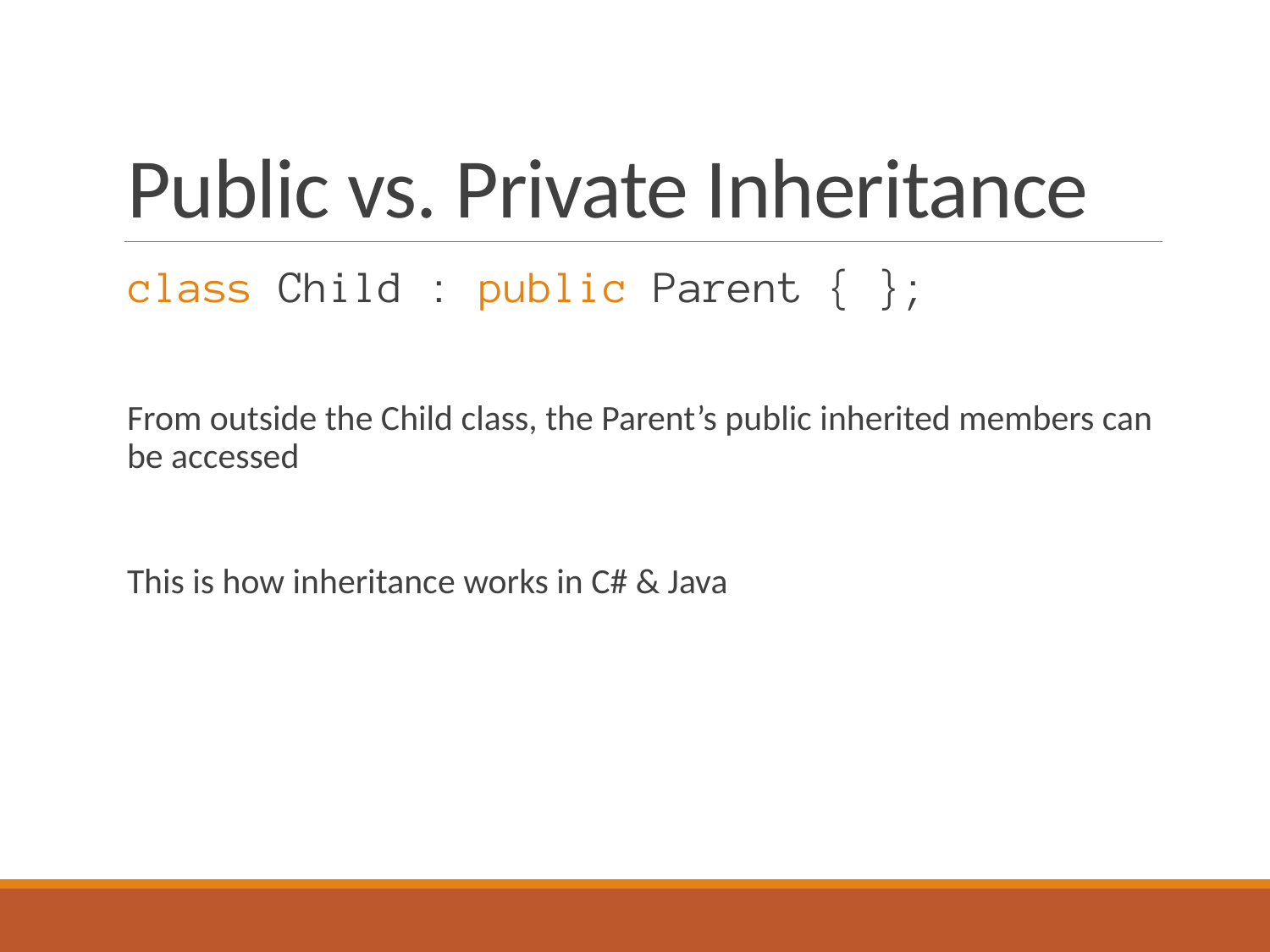

# Public vs. Private Inheritance
class Child : public Parent { };

From outside the Child class, the Parent’s public inherited members can be accessed

This is how inheritance works in C# & Java